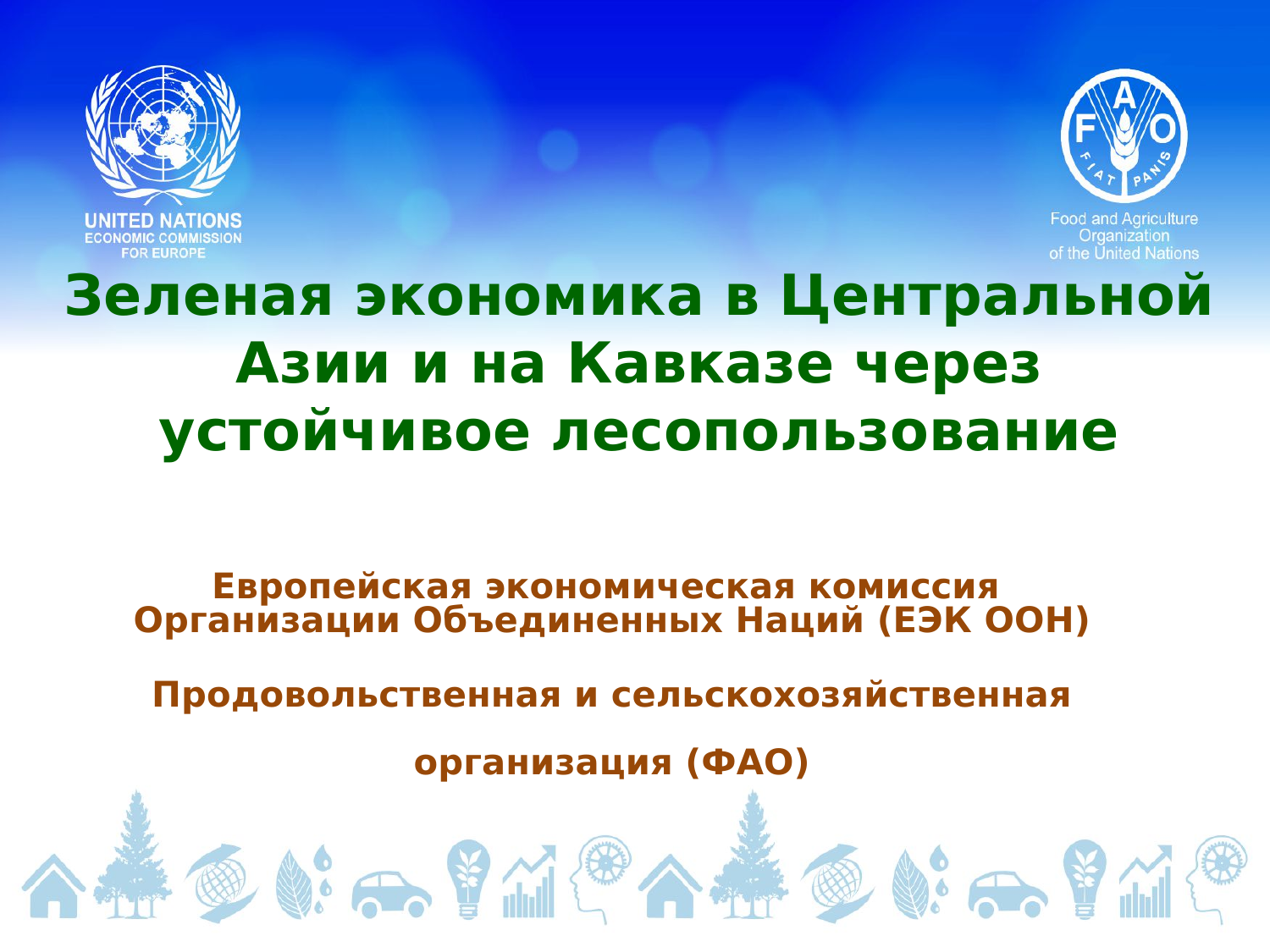

# Зеленая экономика в Центральной Азии и на Кавказе через устойчивое лесопользование

Европейская экономическая комиссия
Организации Объединенных Наций (ЕЭК ООН)
Продовольственная и сельскохозяйственная организация (ФАО)